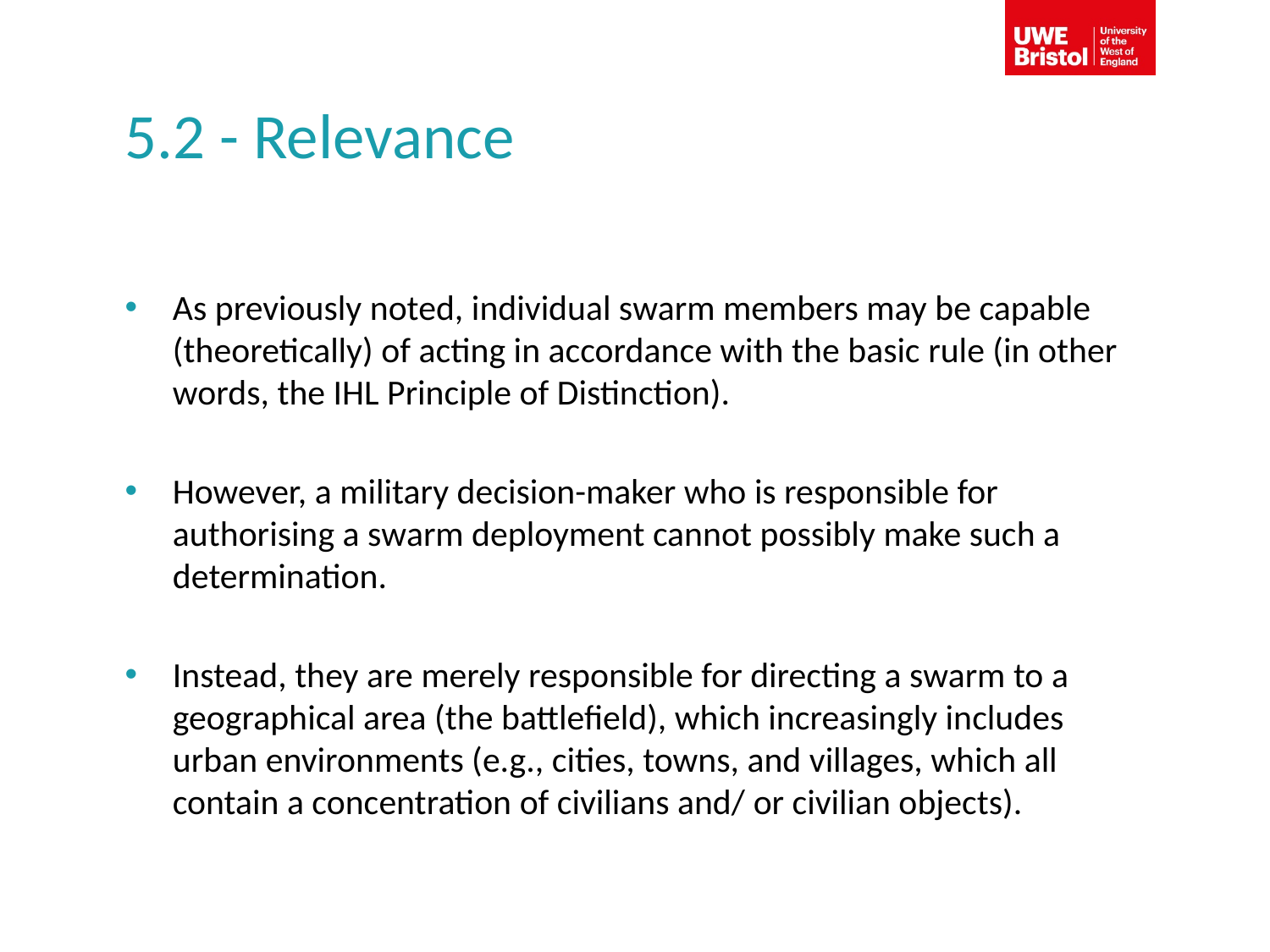

# 5.2 - Relevance

As previously noted, individual swarm members may be capable (theoretically) of acting in accordance with the basic rule (in other words, the IHL Principle of Distinction).

However, a military decision-maker who is responsible for authorising a swarm deployment cannot possibly make such a determination.

Instead, they are merely responsible for directing a swarm to a geographical area (the battlefield), which increasingly includes urban environments (e.g., cities, towns, and villages, which all contain a concentration of civilians and/ or civilian objects).